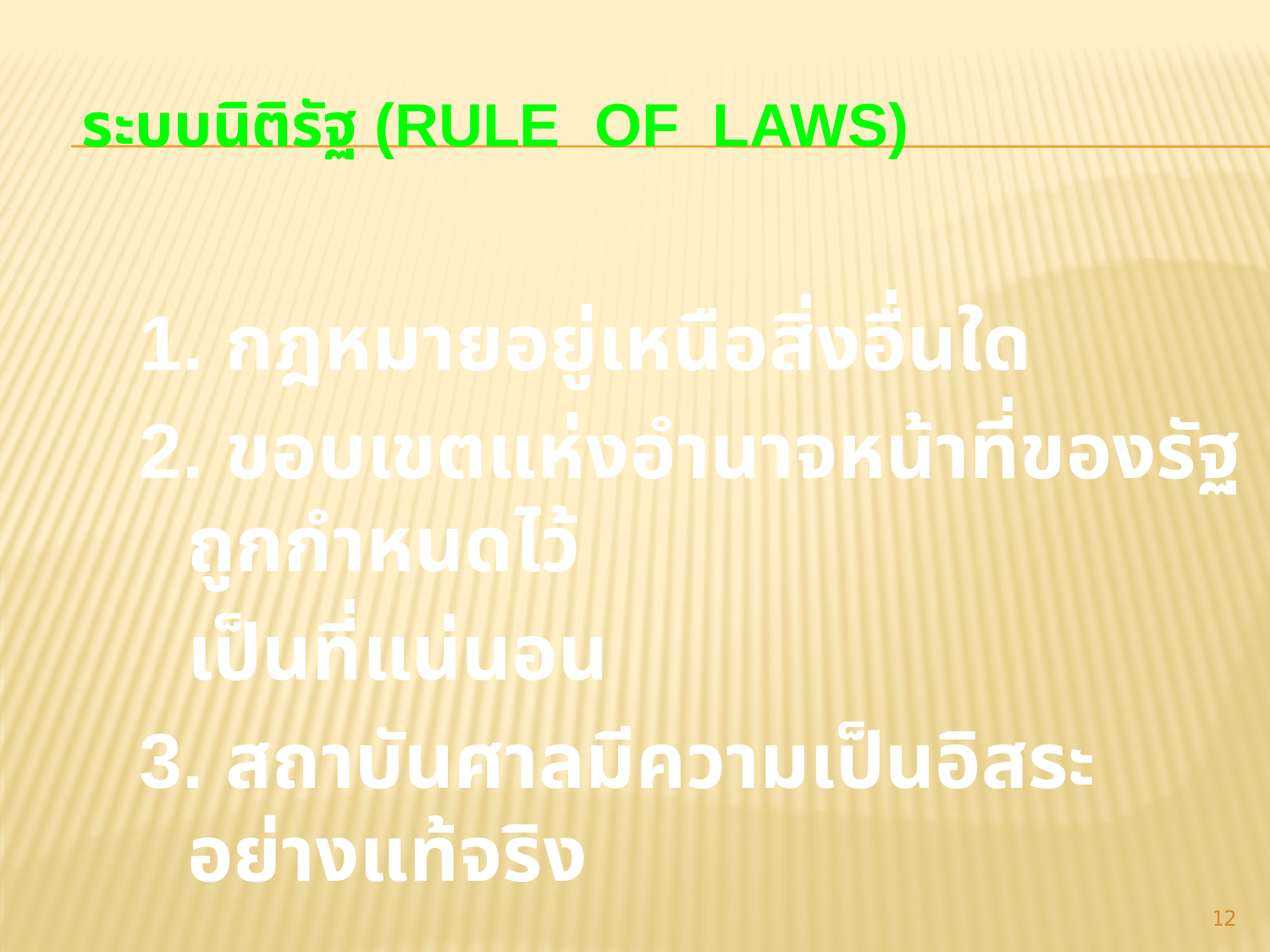

# ระบบนิติรัฐ (Rule  of  Laws)
1. กฎหมายอยู่เหนือสิ่งอื่นใด
2. ขอบเขตแห่งอำนาจหน้าที่ของรัฐถูกกำหนดไว้
	เป็นที่แน่นอน
3. สถาบันศาลมีความเป็นอิสระอย่างแท้จริง

12